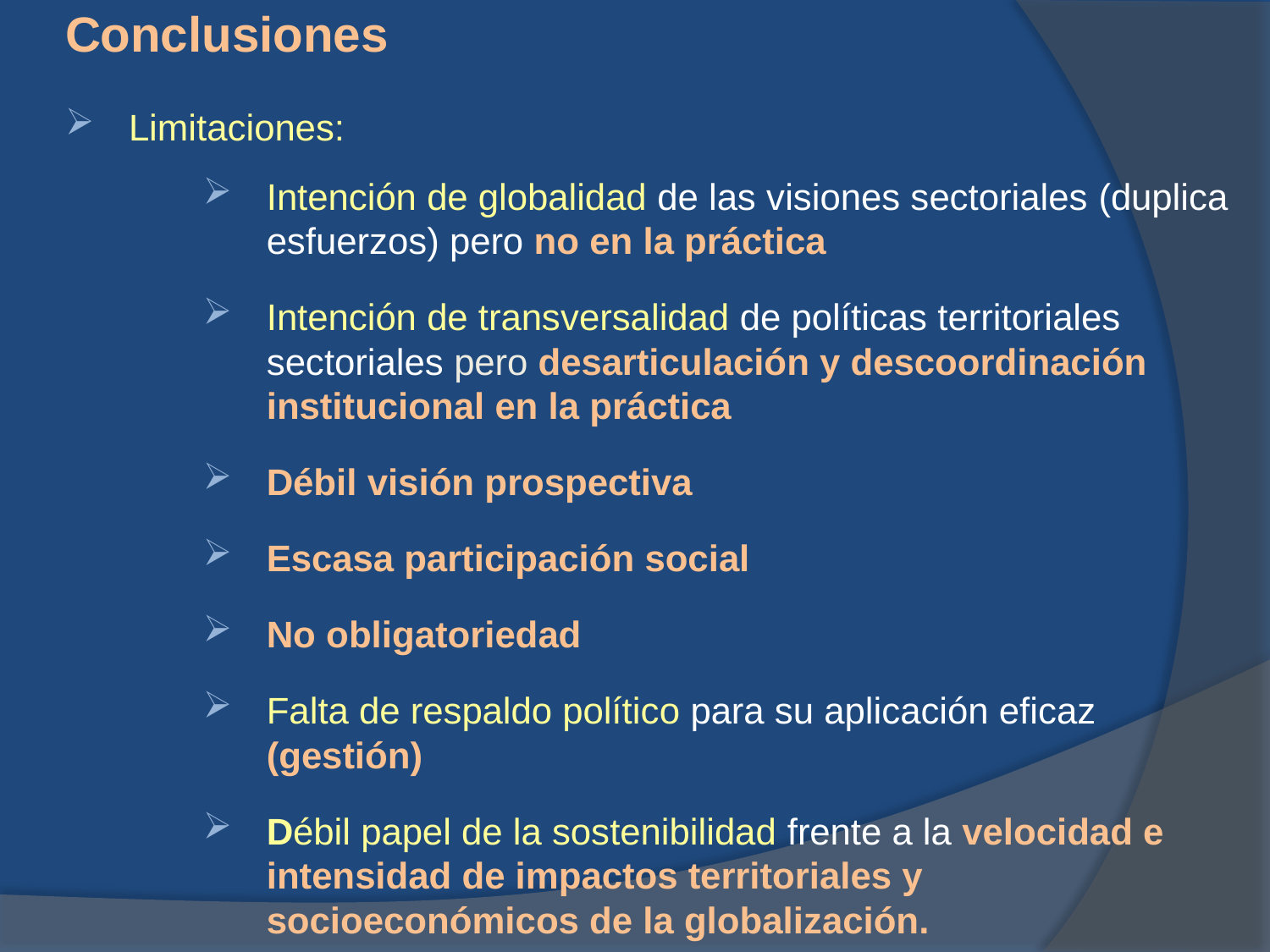

Conclusiones

Limitaciones:
Intención de globalidad de las visiones sectoriales (duplica esfuerzos) pero no en la práctica
Intención de transversalidad de políticas territoriales sectoriales pero desarticulación y descoordinación institucional en la práctica
Débil visión prospectiva
Escasa participación social
No obligatoriedad
Falta de respaldo político para su aplicación eficaz (gestión)
Débil papel de la sostenibilidad frente a la velocidad e intensidad de impactos territoriales y socioeconómicos de la globalización.